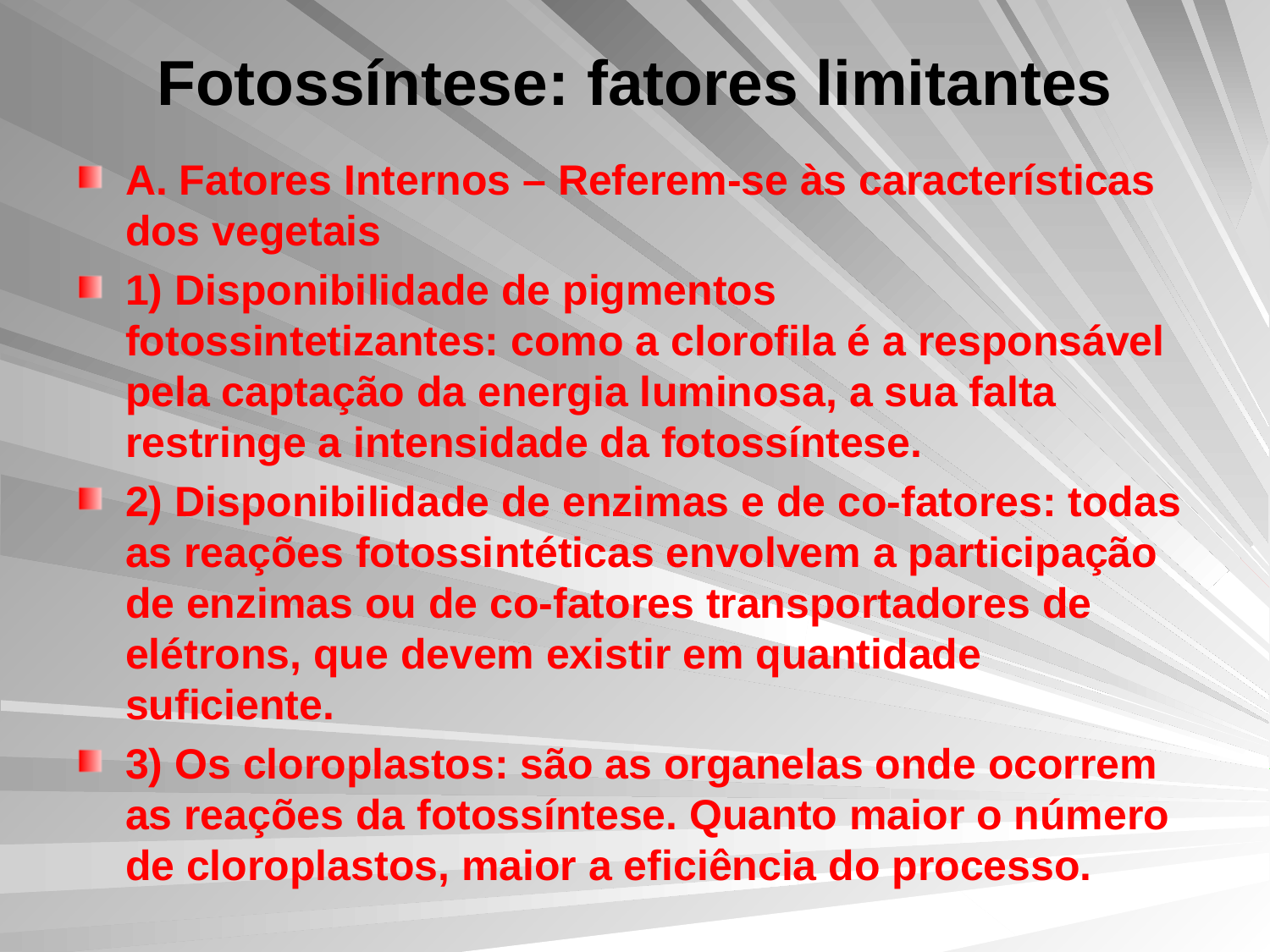

# Fotossíntese: fatores limitantes
A. Fatores Internos – Referem-se às características dos vegetais
1) Disponibilidade de pigmentos fotossintetizantes: como a clorofila é a responsável pela captação da energia luminosa, a sua falta restringe a intensidade da fotossíntese.
2) Disponibilidade de enzimas e de co-fatores: todas as reações fotossintéticas envolvem a participação de enzimas ou de co-fatores transportadores de elétrons, que devem existir em quantidade suficiente.
3) Os cloroplastos: são as organelas onde ocorrem as reações da fotossíntese. Quanto maior o número de cloroplastos, maior a eficiência do processo.